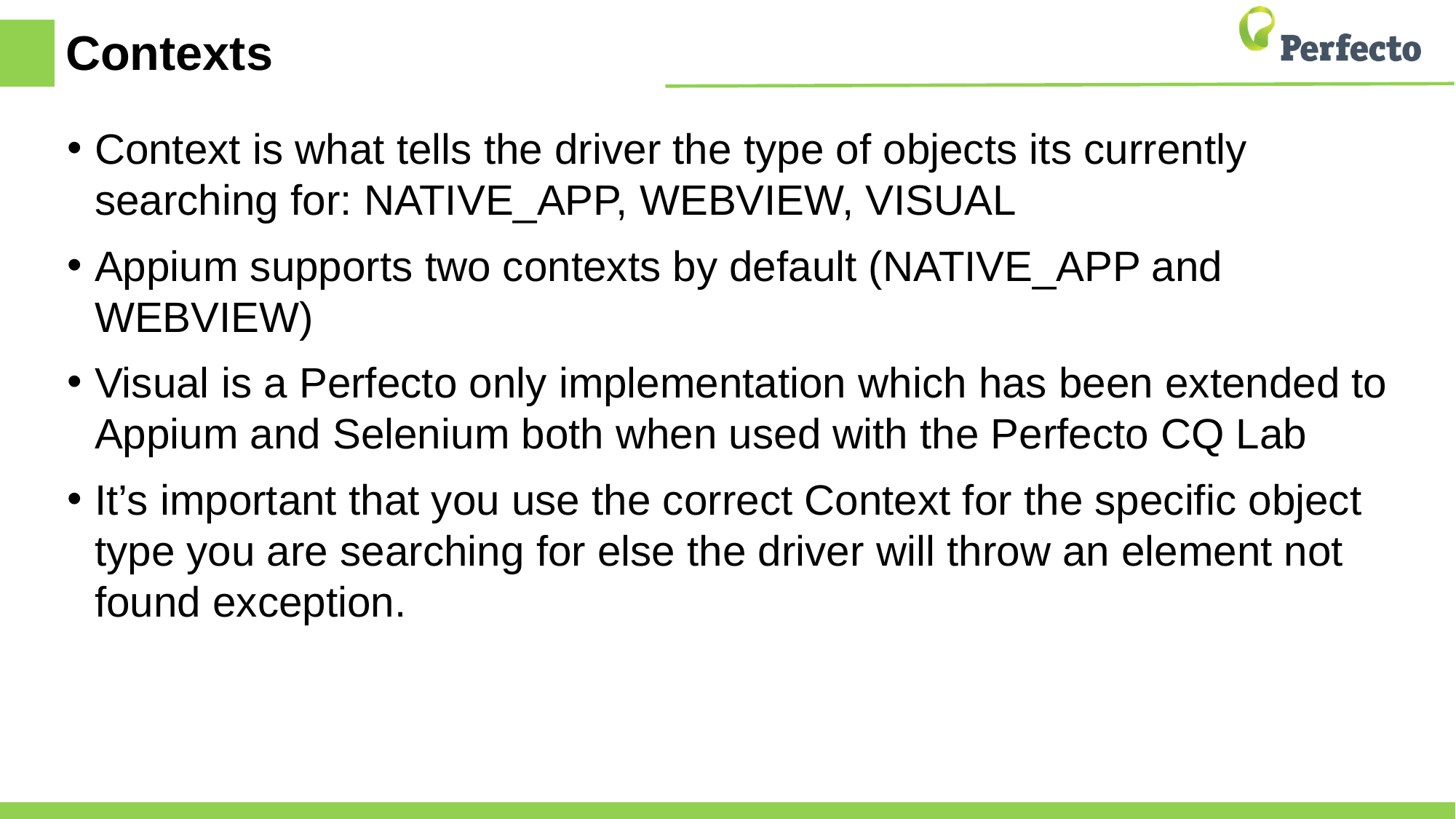

# Contexts
Context is what tells the driver the type of objects its currently searching for: NATIVE_APP, WEBVIEW, VISUAL
Appium supports two contexts by default (NATIVE_APP and WEBVIEW)
Visual is a Perfecto only implementation which has been extended to Appium and Selenium both when used with the Perfecto CQ Lab
It’s important that you use the correct Context for the specific object type you are searching for else the driver will throw an element not found exception.